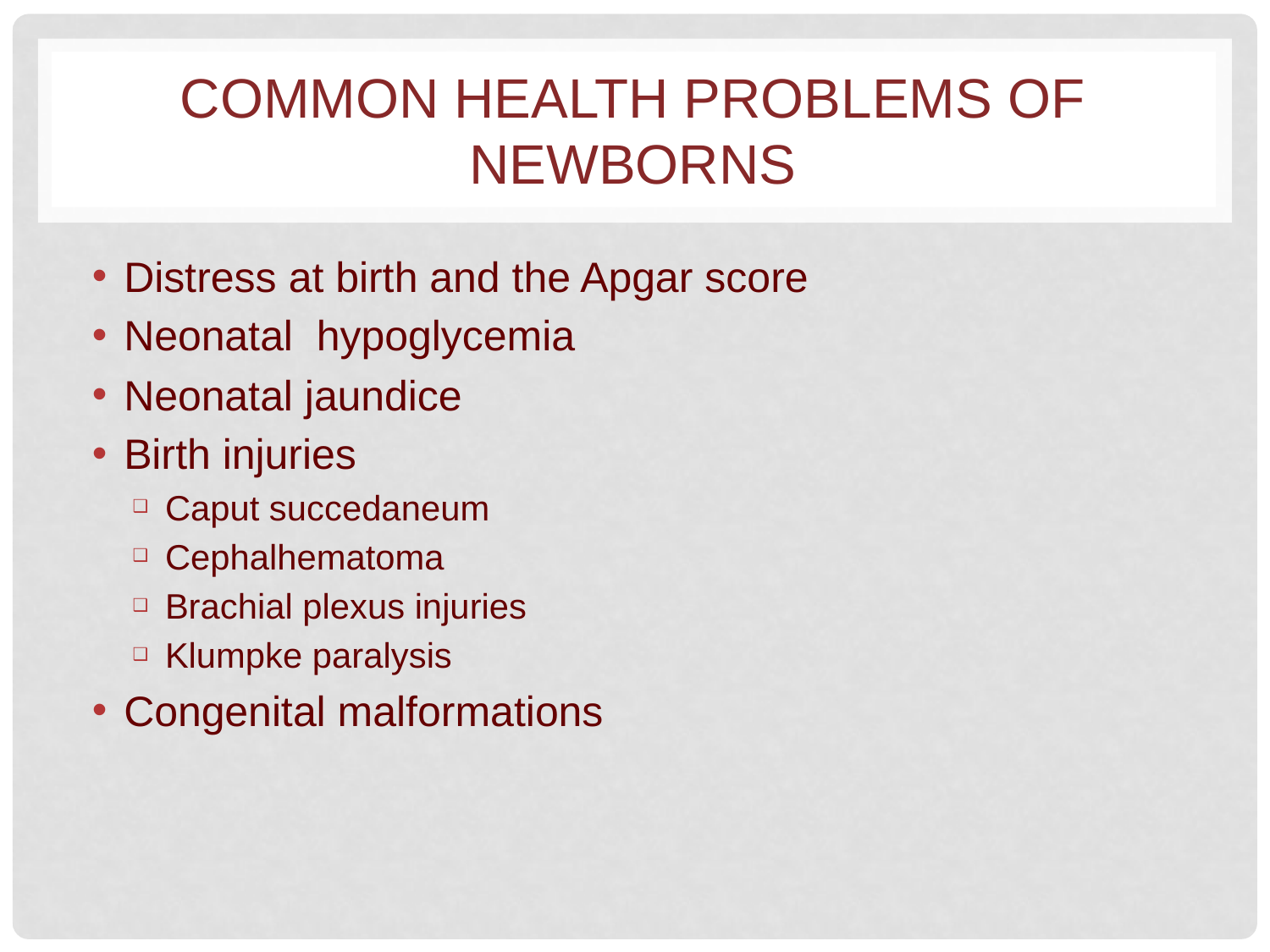

# COMMON HEALTH PROBLEMS OF NEWBORNS
Distress at birth and the Apgar score
Neonatal  hypoglycemia
Neonatal jaundice
Birth injuries
Caput succedaneum
Cephalhematoma
Brachial plexus injuries
Klumpke paralysis
Congenital malformations